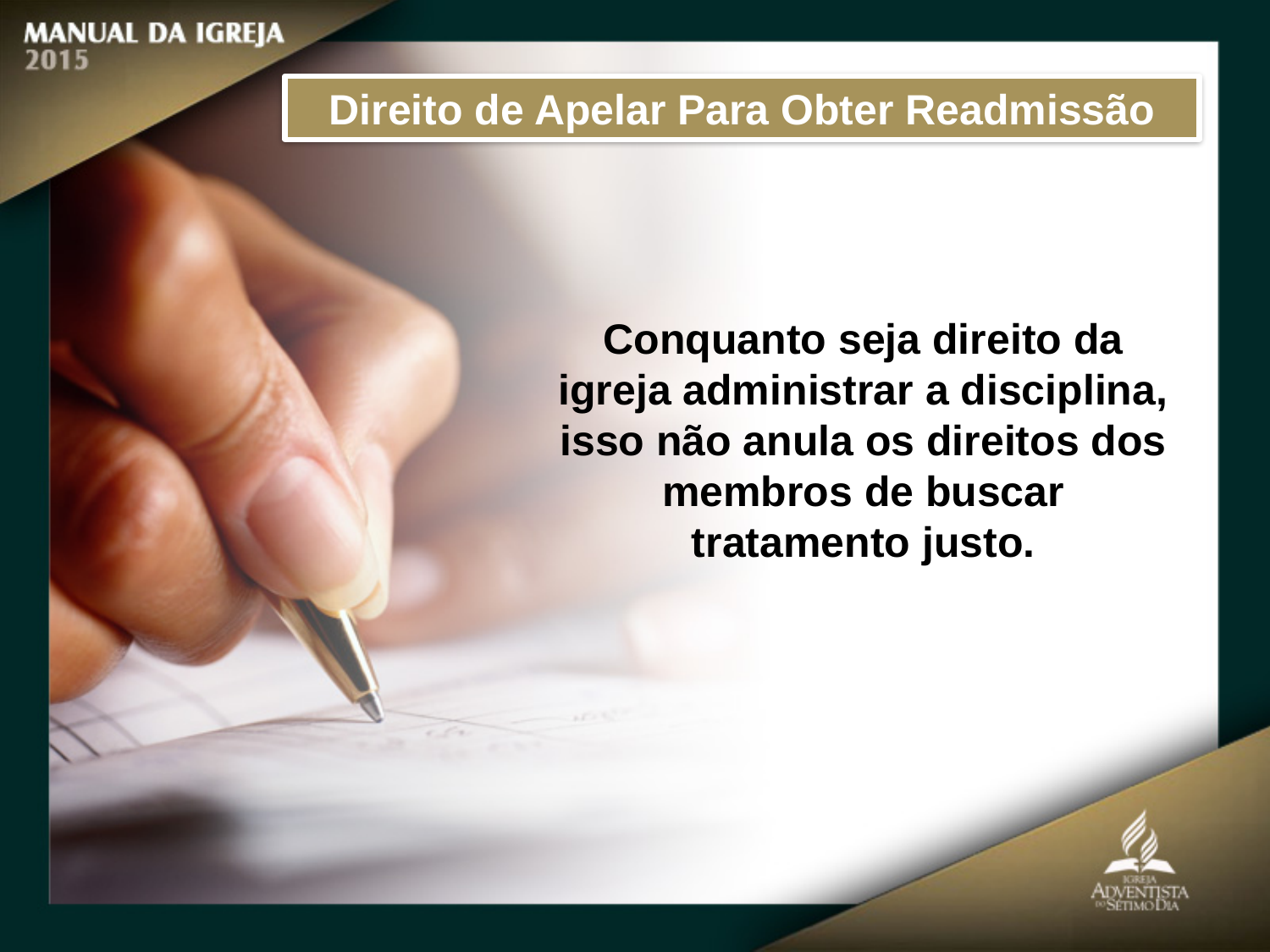

Direito de Apelar Para Obter Readmissão
Conquanto seja direito da
igreja administrar a disciplina, isso não anula os direitos dos membros de buscar
tratamento justo.